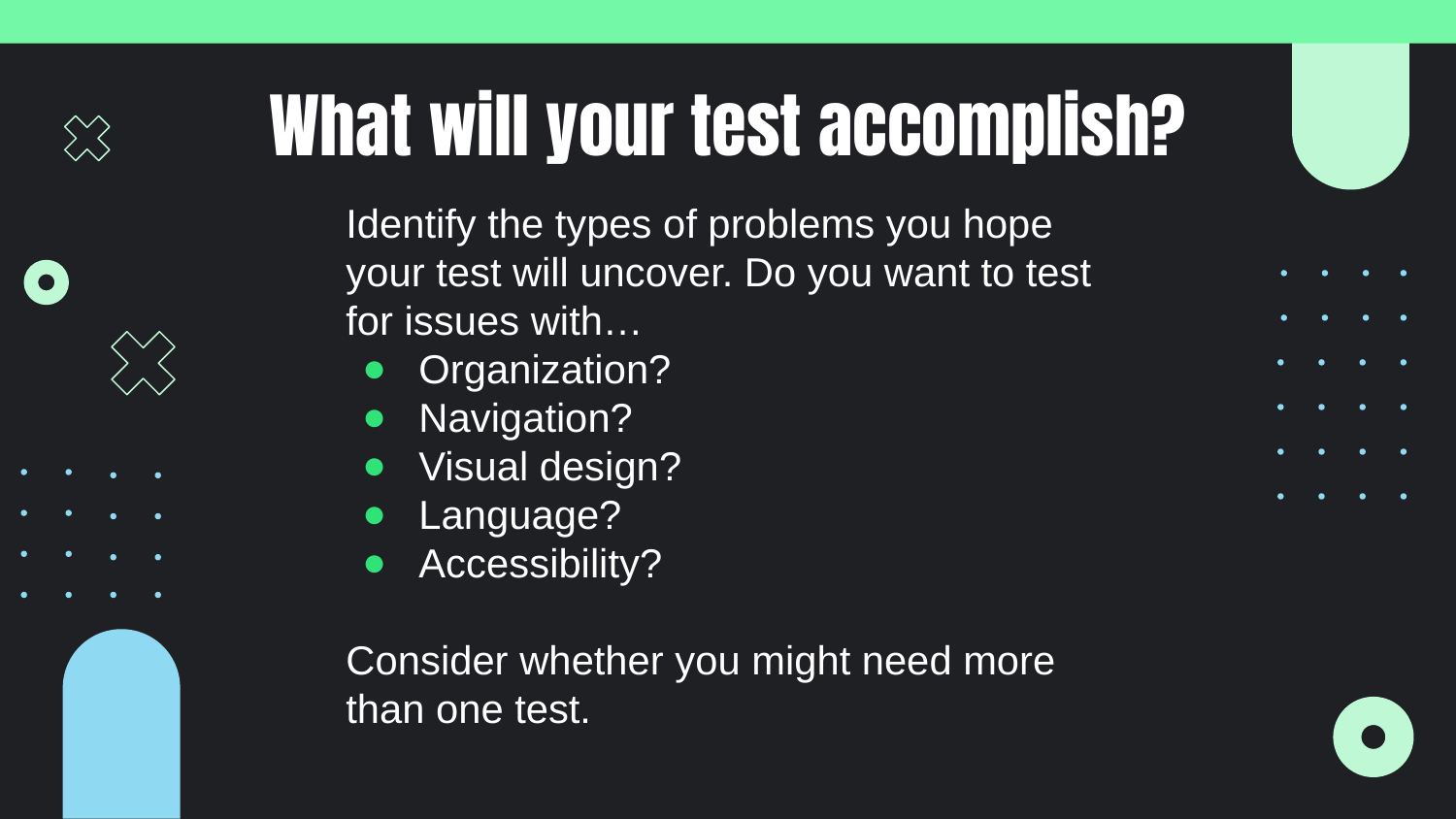

# What will your test accomplish?
Identify the types of problems you hope your test will uncover. Do you want to test for issues with…
Organization?
Navigation?
Visual design?
Language?
Accessibility?

Consider whether you might need more than one test.